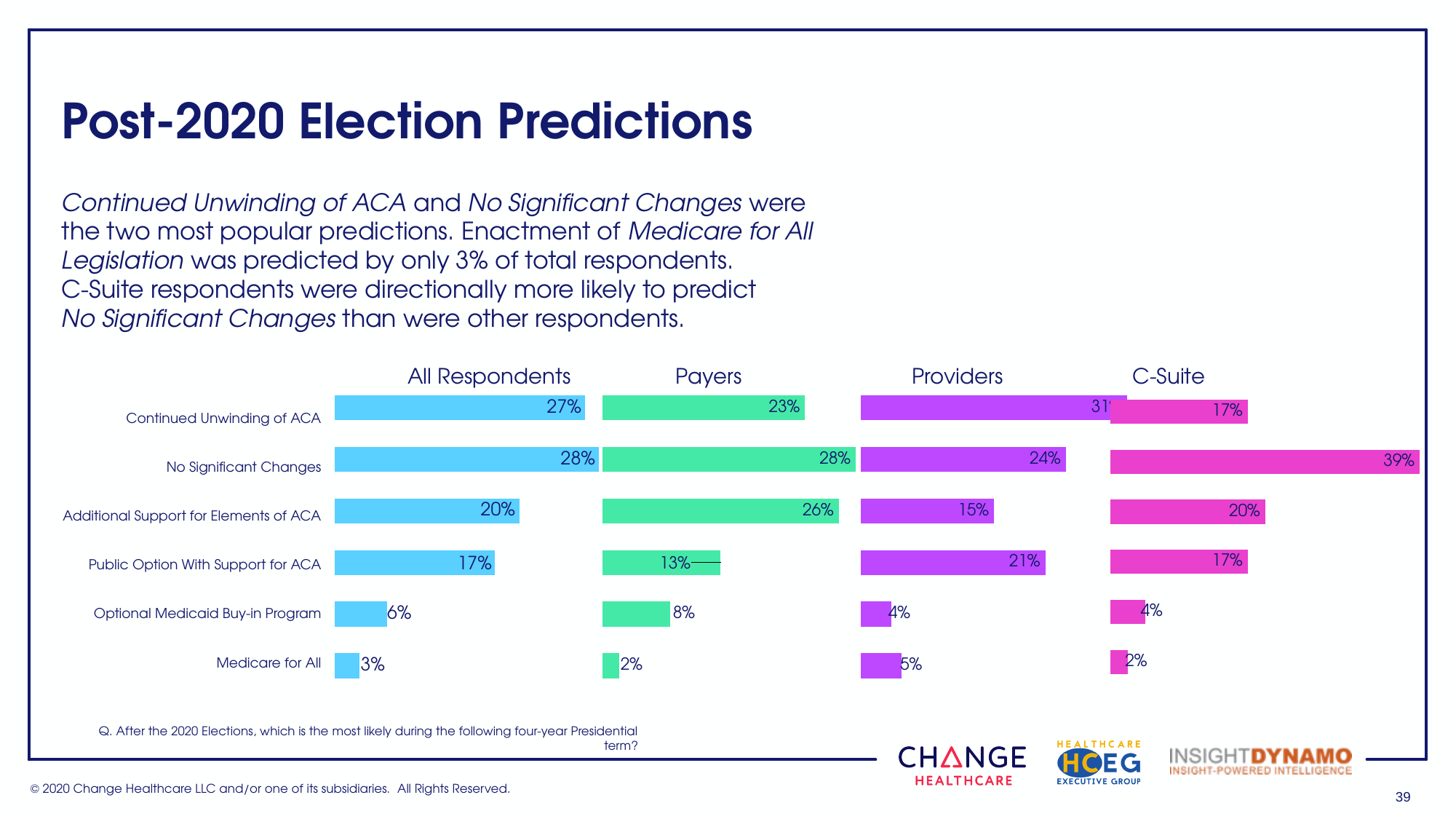

# Post-2020 Election Predictions
Continued Unwinding of ACA and No Significant Changes were the two most popular predictions. Enactment of Medicare for All Legislation was predicted by only 3% of total respondents.
C-Suite respondents were directionally more likely to predict
No Significant Changes than were other respondents.

All Respondents
Payers
Providers
C-Suite

### Chart

| Category | % Respondents |
|---|---|
| Medicare for All | 0.026 |
| Optional Medicaid Buy-in Program | 0.0558 |
| Public Option with support for ACA | 0.171 |
| Additional support for elements of ACA | 0.197 |
| No Significant Changes | 0.2825 |
| Continued unwinding of ACA | 0.2677 |

### Chart

| Category | % Respondents |
|---|---|
| Medicare for All | 0.0189 |
| Optional Medicaid Buy-in Program | 0.0755 |
| Public Option with support for ACA | 0.1321 |
| Additional support for elements of ACA | 0.2642 |
| No Significant Changes | 0.283 |
| Continued unwinding of ACA | 0.2264 |

### Chart

| Category | % Respondents |
|---|---|
| Medicare for All | 0.0476 |
| Optional Medicaid Buy-in Program | 0.0357 |
| Public Option with support for ACA | 0.2143 |
| Additional support for elements of ACA | 0.1548 |
| No Significant Changes | 0.2381 |
| Continued unwinding of ACA | 0.3095 |

### Chart

| Category | % Respondents |
|---|---|
| Medicare for All | 0.0217 |
| Optional Medicaid Buy-in Program | 0.0435 |
| Public Option with support for ACA | 0.1739 |
| Additional support for elements of ACA | 0.1957 |
| No Significant Changes | 0.3913 |
| Continued unwinding of ACA | 0.1739 |
Continued Unwinding of ACA
No Significant Changes
Additional Support for Elements of ACA
Public Option With Support for ACA
Optional Medicaid Buy-in Program
Medicare for All
Q. After the 2020 Elections, which is the most likely during the following four-year Presidential term?